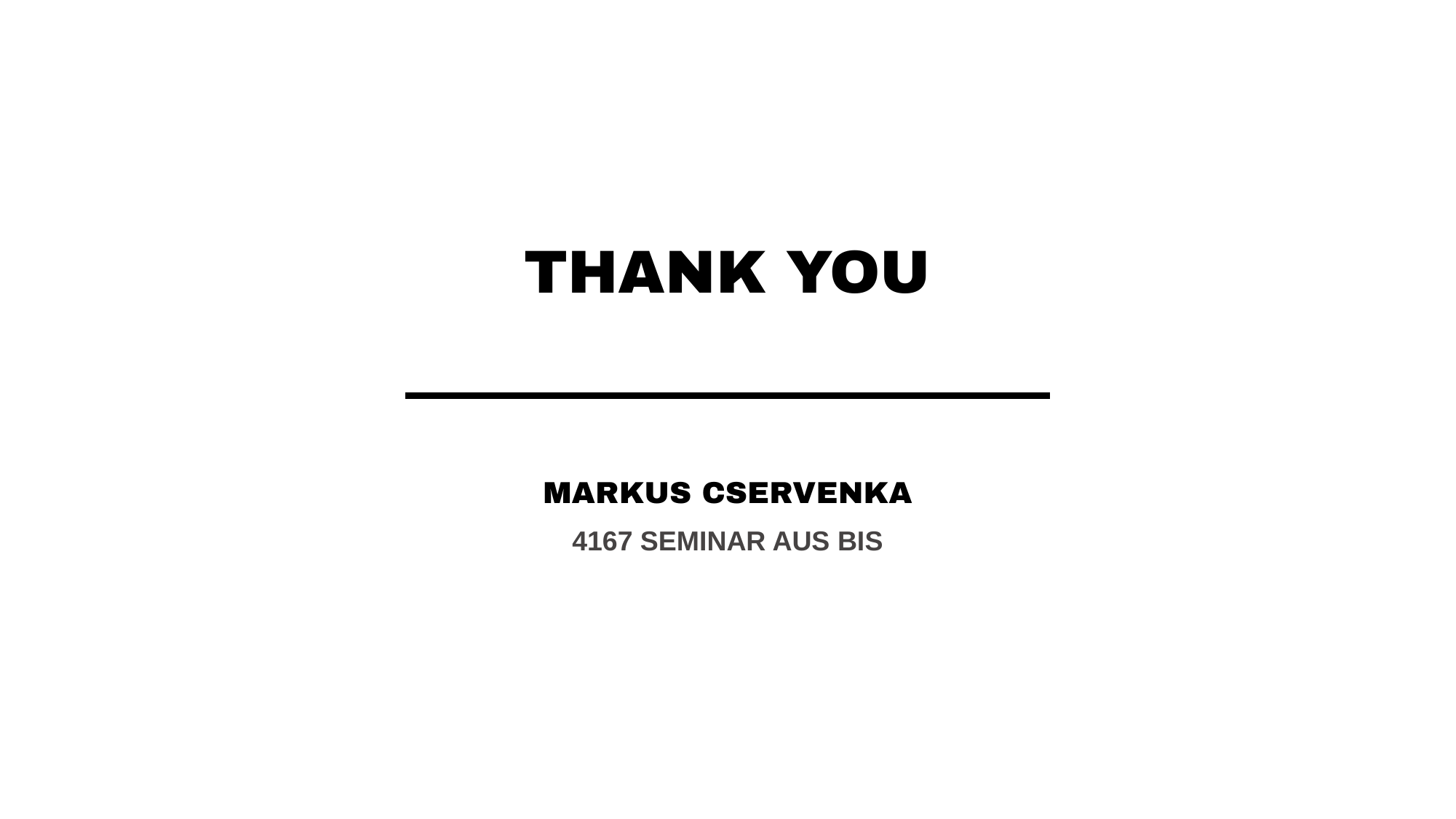

# THANK YOU
Markus Cservenka
4167 Seminar aus BIS